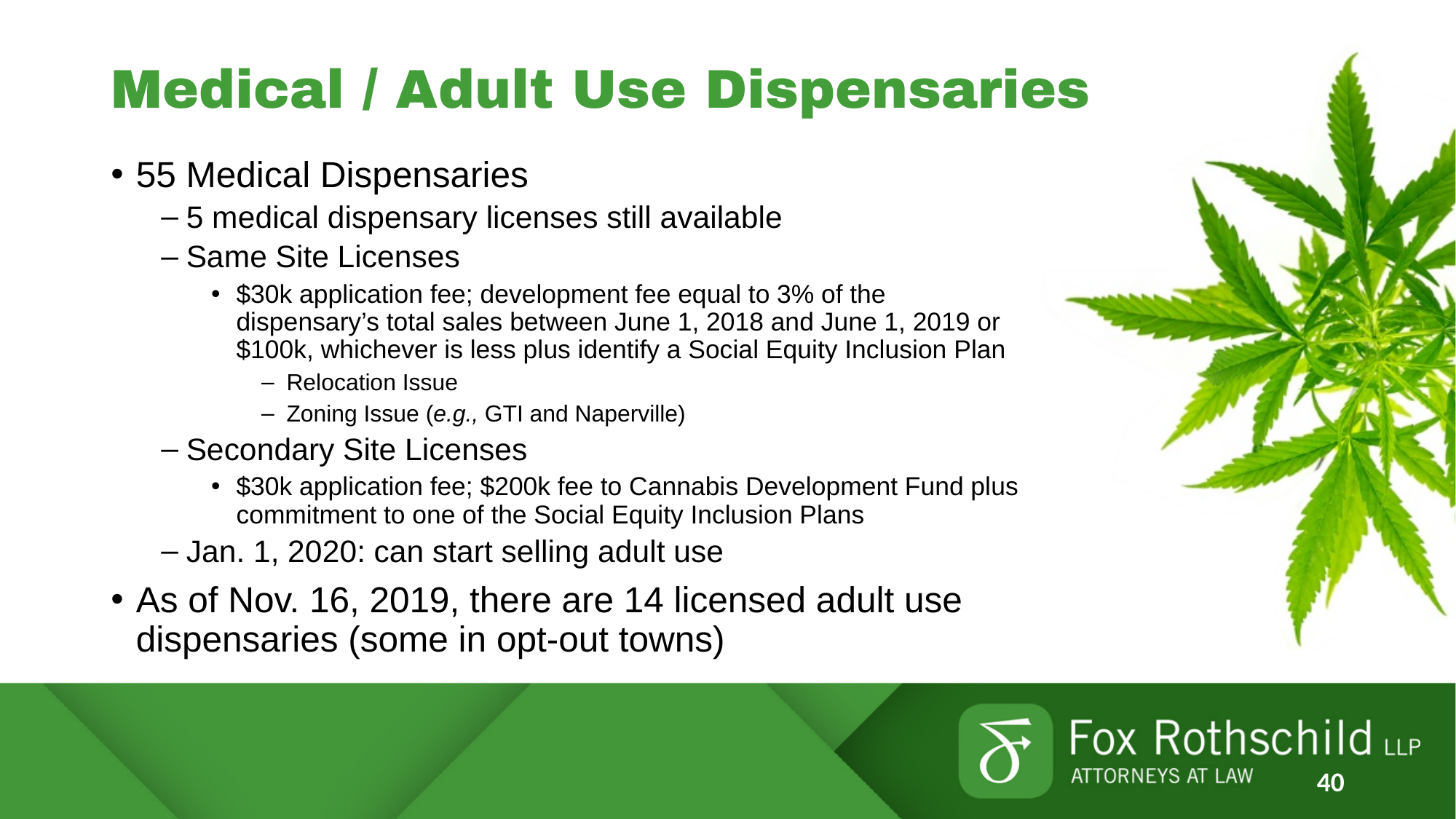

# Medical / Adult Use Dispensaries
55 Medical Dispensaries
5 medical dispensary licenses still available
Same Site Licenses
$30k application fee; development fee equal to 3% of the dispensary’s total sales between June 1, 2018 and June 1, 2019 or $100k, whichever is less plus identify a Social Equity Inclusion Plan
Relocation Issue
Zoning Issue (e.g., GTI and Naperville)
Secondary Site Licenses
$30k application fee; $200k fee to Cannabis Development Fund plus commitment to one of the Social Equity Inclusion Plans
Jan. 1, 2020: can start selling adult use
As of Nov. 16, 2019, there are 14 licensed adult use dispensaries (some in opt-out towns)
40